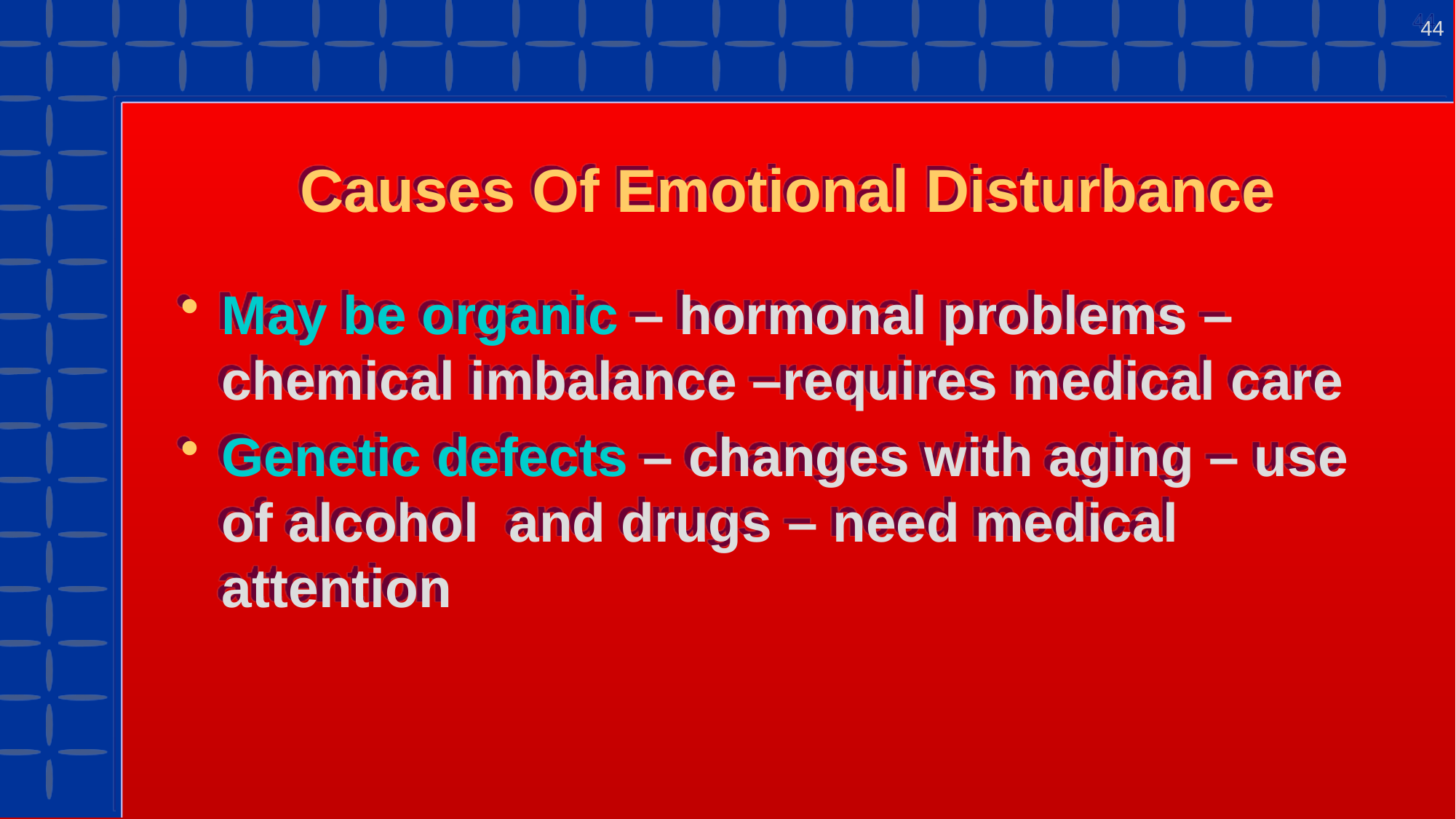

44
# Causes Of Emotional Disturbance
May be organic – hormonal problems – chemical imbalance –requires medical care
Genetic defects – changes with aging – use of alcohol  and drugs – need medical attention